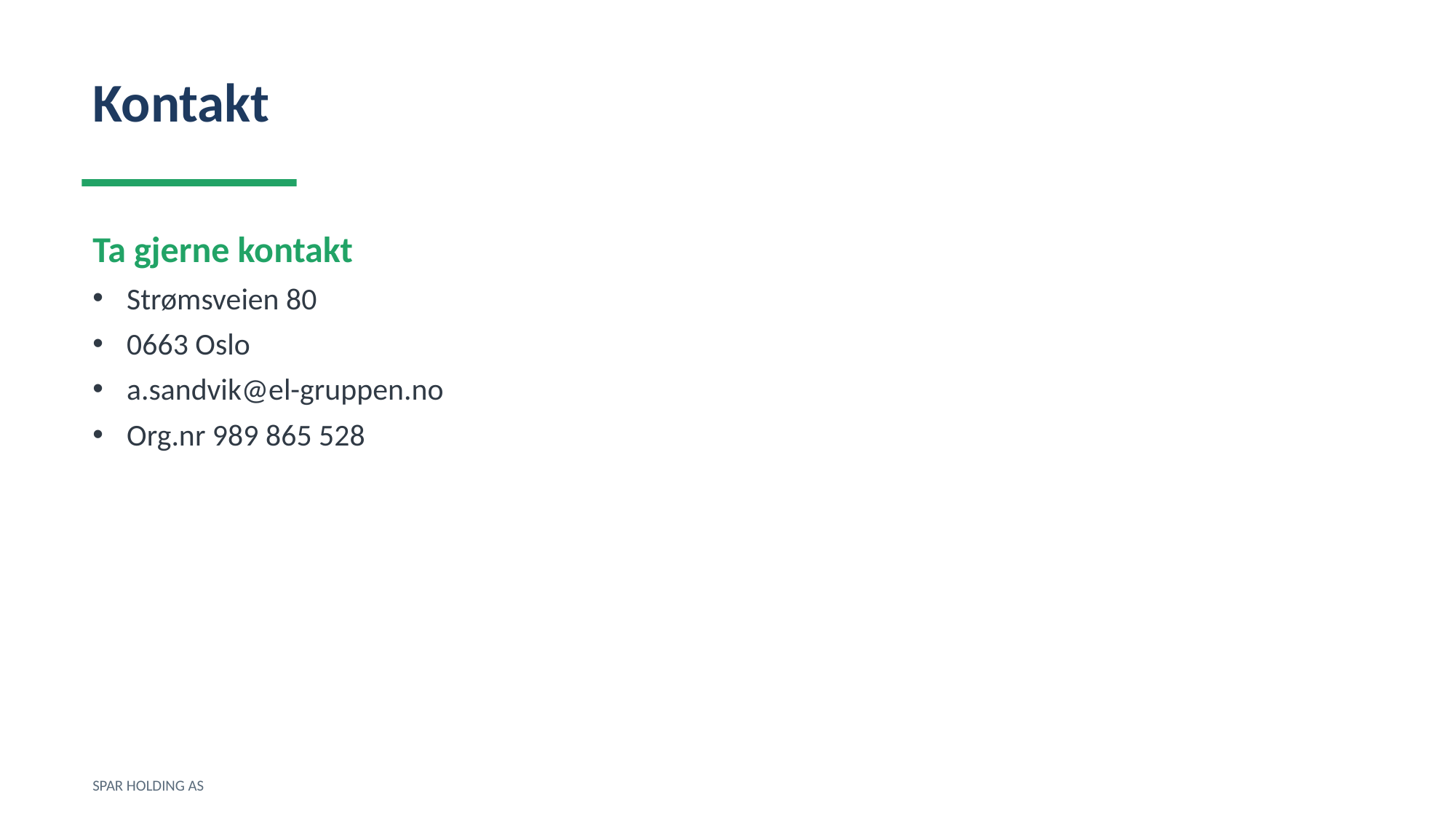

Kontakt

Ta gjerne kontakt
Strømsveien 80
0663 Oslo
a.sandvik@el-gruppen.no
Org.nr 989 865 528
SPAR HOLDING AS